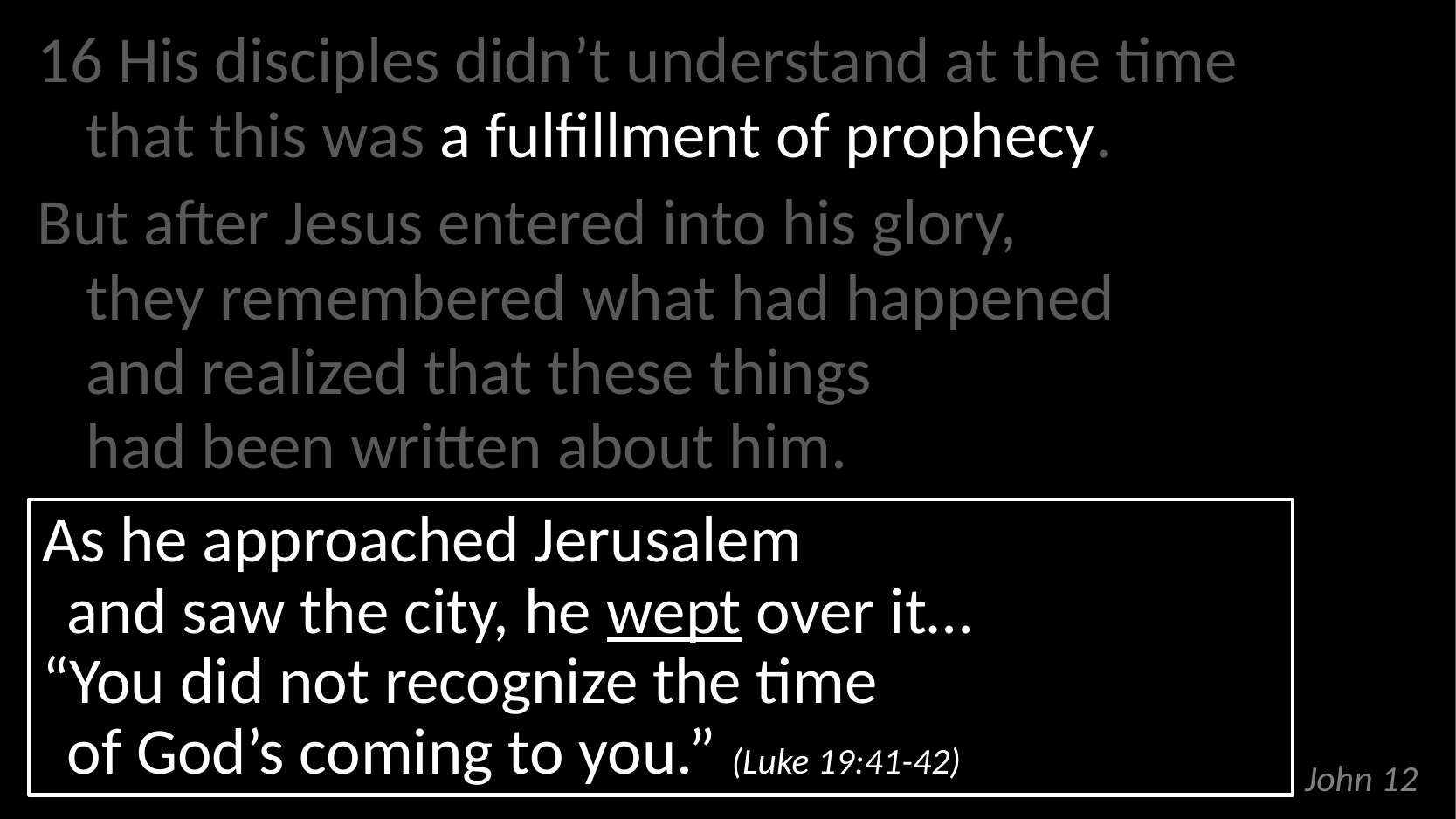

16 His disciples didn’t understand at the time
that this was a fulfillment of prophecy.
But after Jesus entered into his glory,
they remembered what had happened
and realized that these things
had been written about him.
As he approached Jerusalem
and saw the city, he wept over it…
“You did not recognize the time
of God’s coming to you.” (Luke 19:41-42)
# John 12